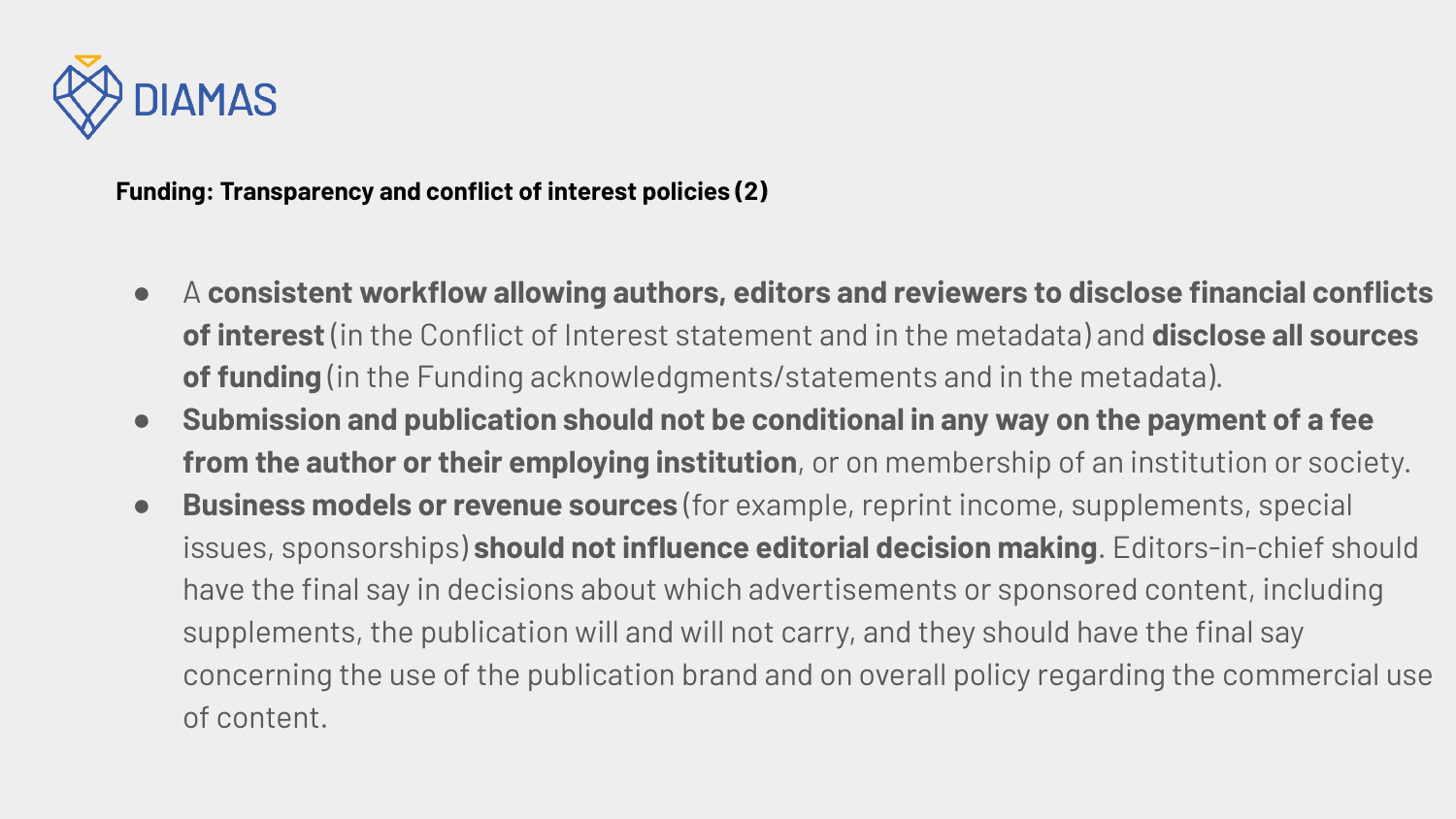

# Funding: Transparency and conflict of interest policies (2)
A consistent workflow allowing authors, editors and reviewers to disclose financial conflicts of interest (in the Conflict of Interest statement and in the metadata) and disclose all sources of funding (in the Funding acknowledgments/statements and in the metadata).
Submission and publication should not be conditional in any way on the payment of a fee from the author or their employing institution, or on membership of an institution or society.
Business models or revenue sources (for example, reprint income, supplements, special issues, sponsorships) should not influence editorial decision making. Editors-in-chief should have the final say in decisions about which advertisements or sponsored content, including supplements, the publication will and will not carry, and they should have the final say concerning the use of the publication brand and on overall policy regarding the commercial use of content.